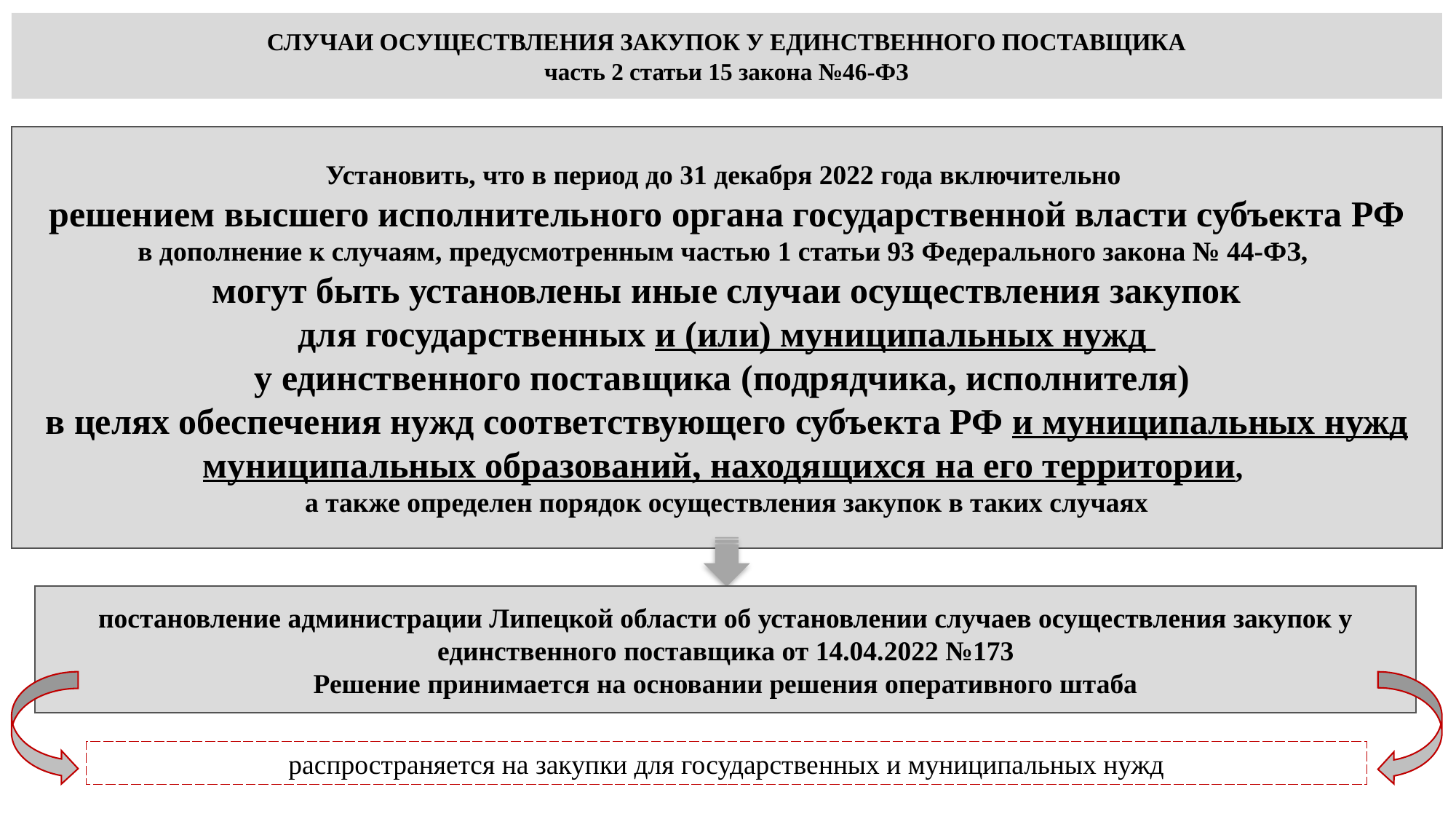

СЛУЧАИ ОСУЩЕСТВЛЕНИЯ ЗАКУПОК У ЕДИНСТВЕННОГО ПОСТАВЩИКА
часть 2 статьи 15 закона №46-ФЗ
Установить, что в период до 31 декабря 2022 года включительно
решением высшего исполнительного органа государственной власти субъекта РФ
в дополнение к случаям, предусмотренным частью 1 статьи 93 Федерального закона № 44-ФЗ,
могут быть установлены иные случаи осуществления закупок
для государственных и (или) муниципальных нужд
у единственного поставщика (подрядчика, исполнителя)
в целях обеспечения нужд соответствующего субъекта РФ и муниципальных нужд муниципальных образований, находящихся на его территории,
а также определен порядок осуществления закупок в таких случаях

постановление администрации Липецкой области об установлении случаев осуществления закупок у единственного поставщика от 14.04.2022 №173
Решение принимается на основании решения оперативного штаба

распространяется на закупки для государственных и муниципальных нужд